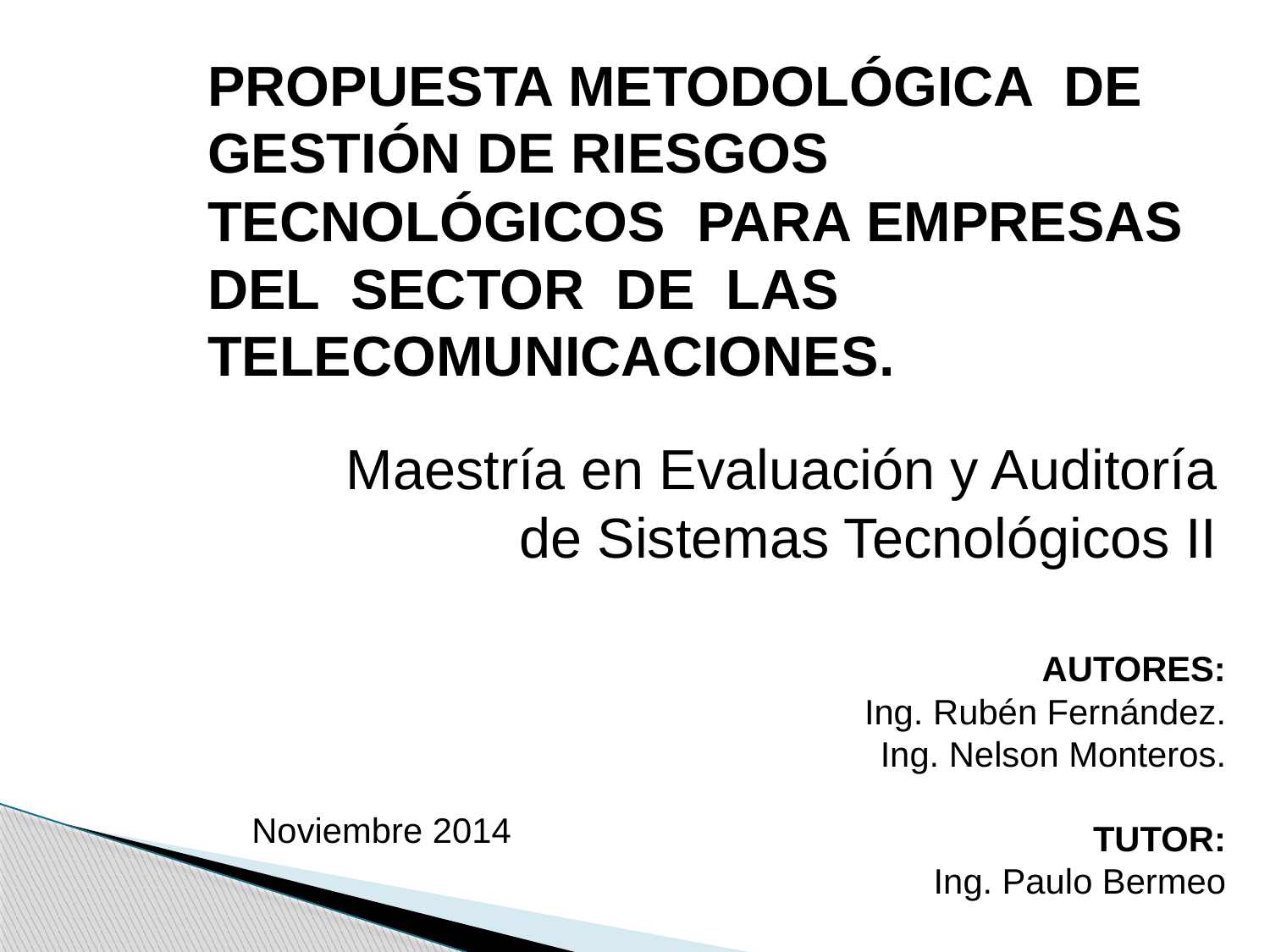

PROPUESTA METODOLÓGICA  DE  GESTIÓN DE RIESGOS  TECNOLÓGICOS  PARA EMPRESAS  DEL  SECTOR  DE  LAS TELECOMUNICACIONES.
Maestría en Evaluación y Auditoría de Sistemas Tecnológicos II
AUTORES:
Ing. Rubén Fernández.
Ing. Nelson Monteros.

TUTOR:
Ing. Paulo Bermeo
Noviembre 2014